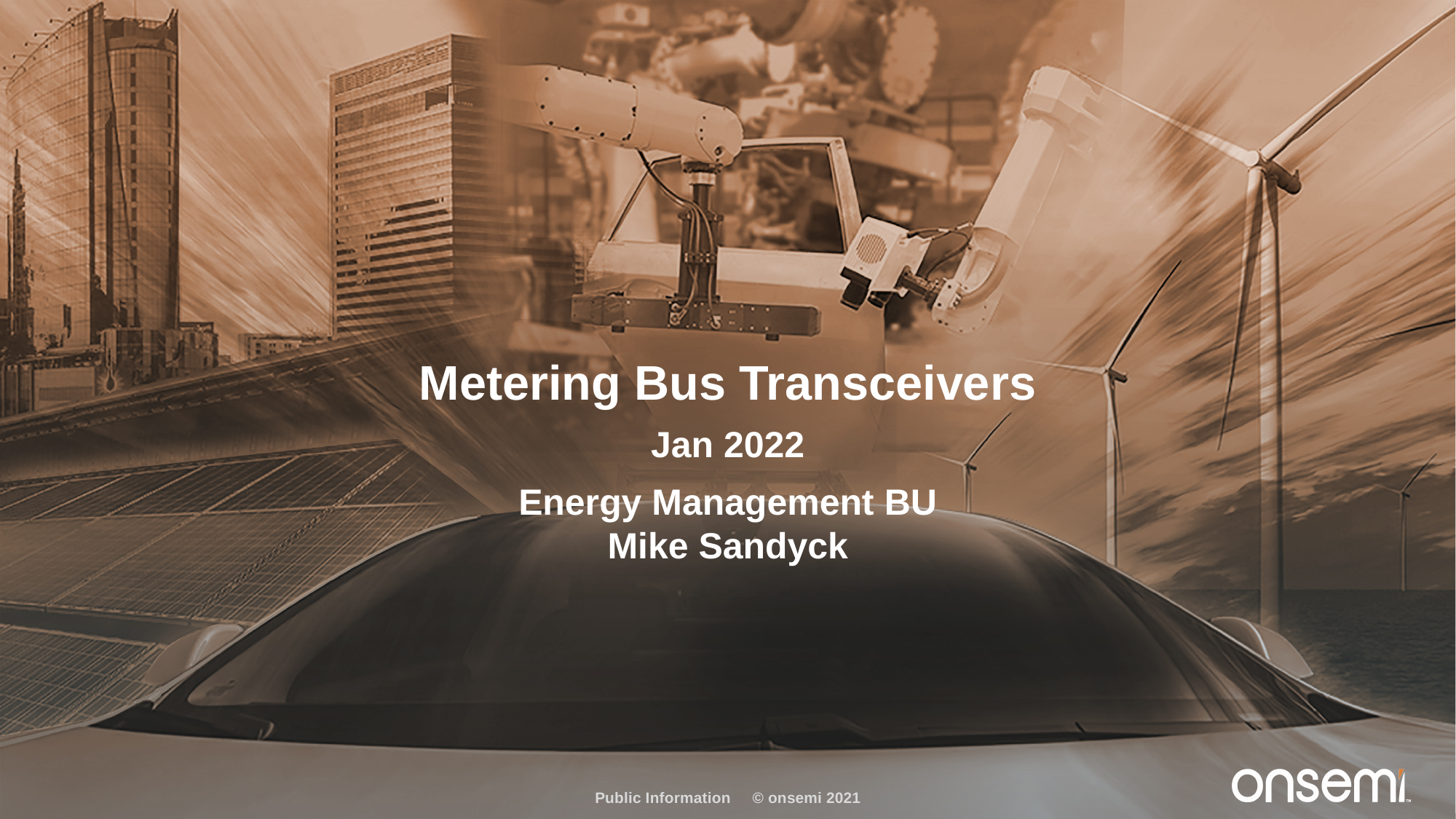

# Metering Bus Transceivers
Jan 2022
Energy Management BU
Mike Sandyck